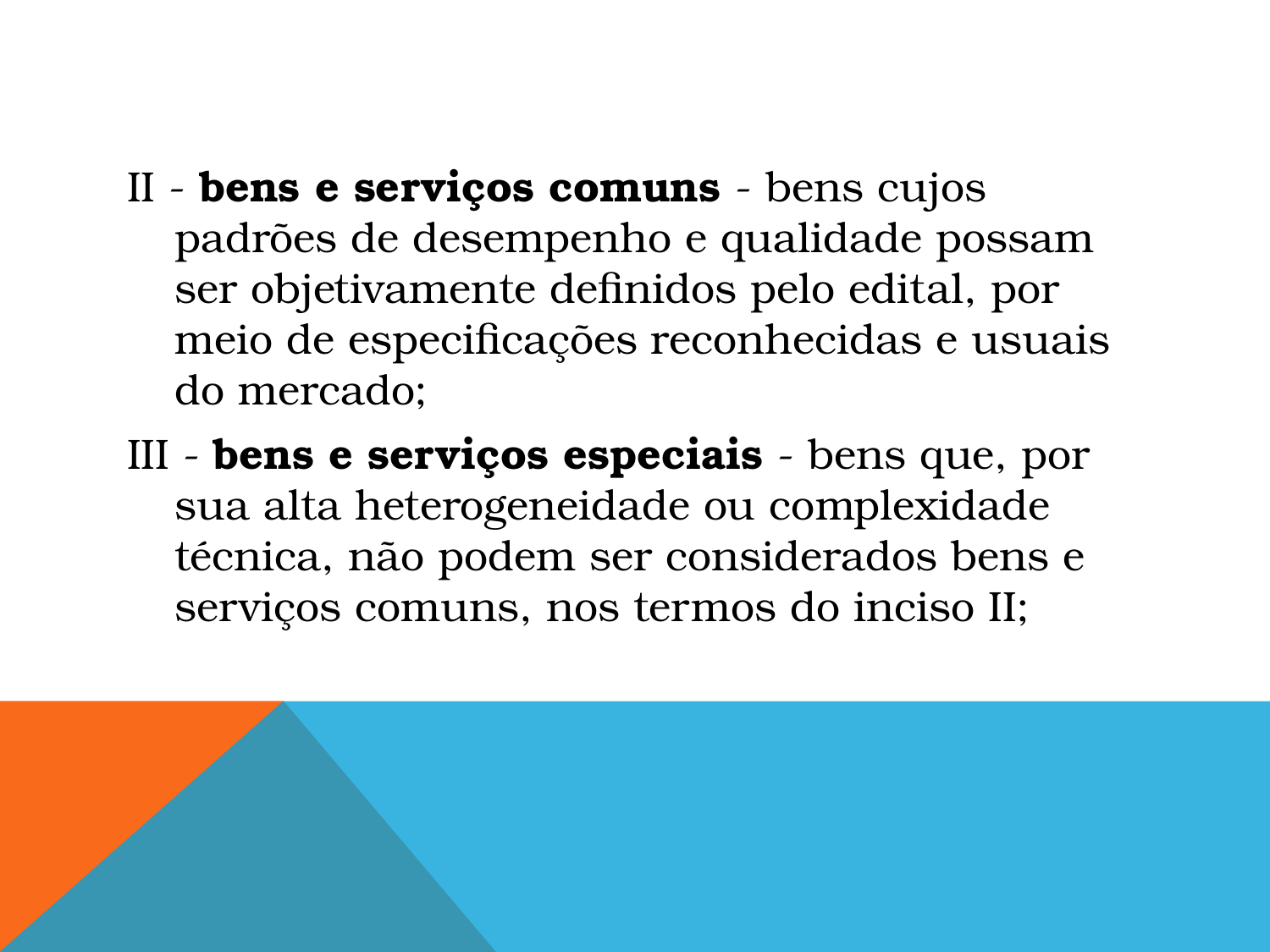

#
II - bens e serviços comuns - bens cujos padrões de desempenho e qualidade possam ser objetivamente definidos pelo edital, por meio de especificações reconhecidas e usuais do mercado;
III - bens e serviços especiais - bens que, por sua alta heterogeneidade ou complexidade técnica, não podem ser considerados bens e serviços comuns, nos termos do inciso II;